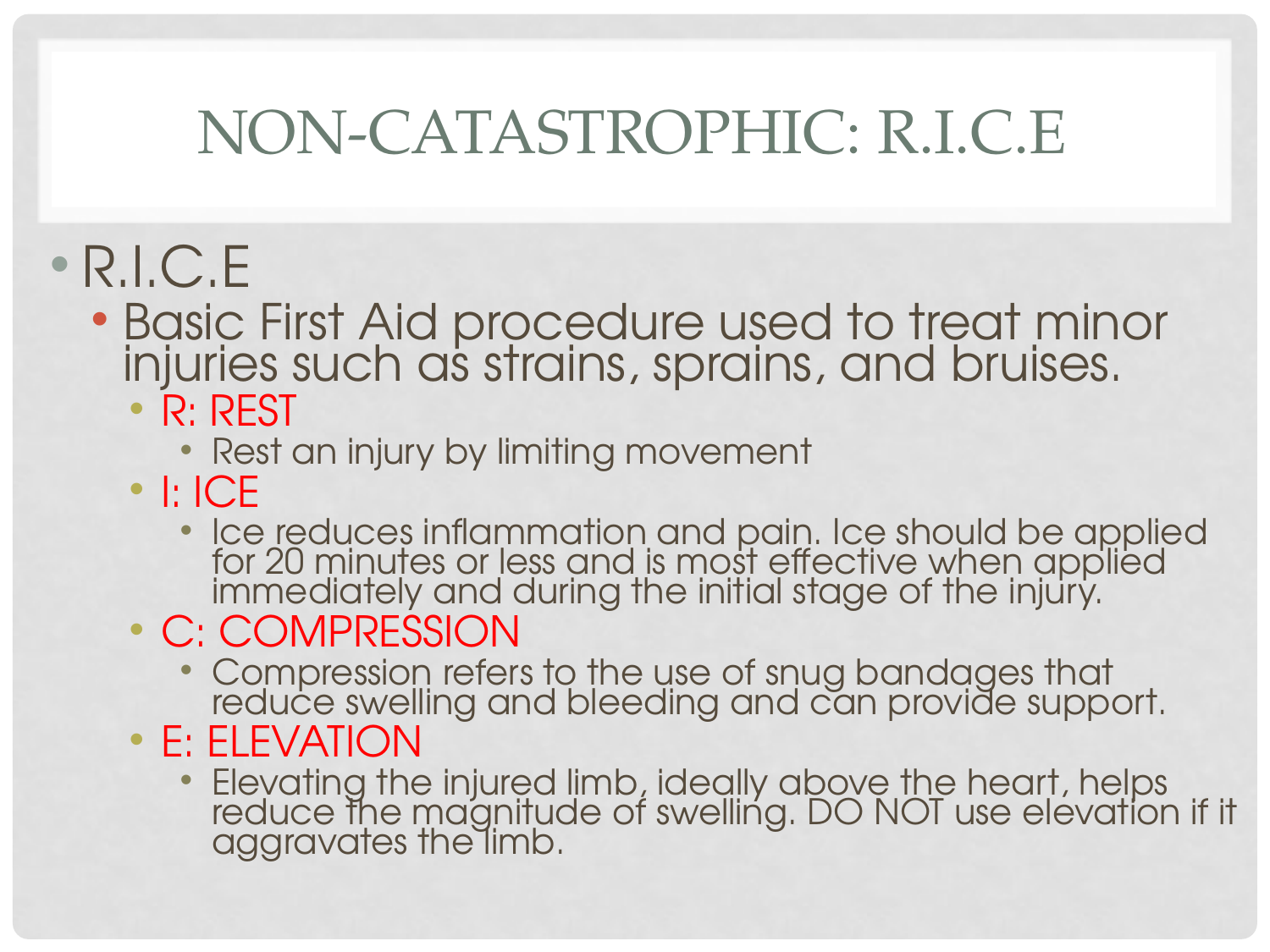

# Non-Catastrophic: R.I.C.e
R.I.C.E
Basic First Aid procedure used to treat minor injuries such as strains, sprains, and bruises.
R: REST
Rest an injury by limiting movement
I: ICE
Ice reduces inflammation and pain. Ice should be applied for 20 minutes or less and is most effective when applied immediately and during the initial stage of the injury.
C: COMPRESSION
Compression refers to the use of snug bandages that reduce swelling and bleeding and can provide support.
E: ELEVATION
Elevating the injured limb, ideally above the heart, helps reduce the magnitude of swelling. DO NOT use elevation if it aggravates the limb.